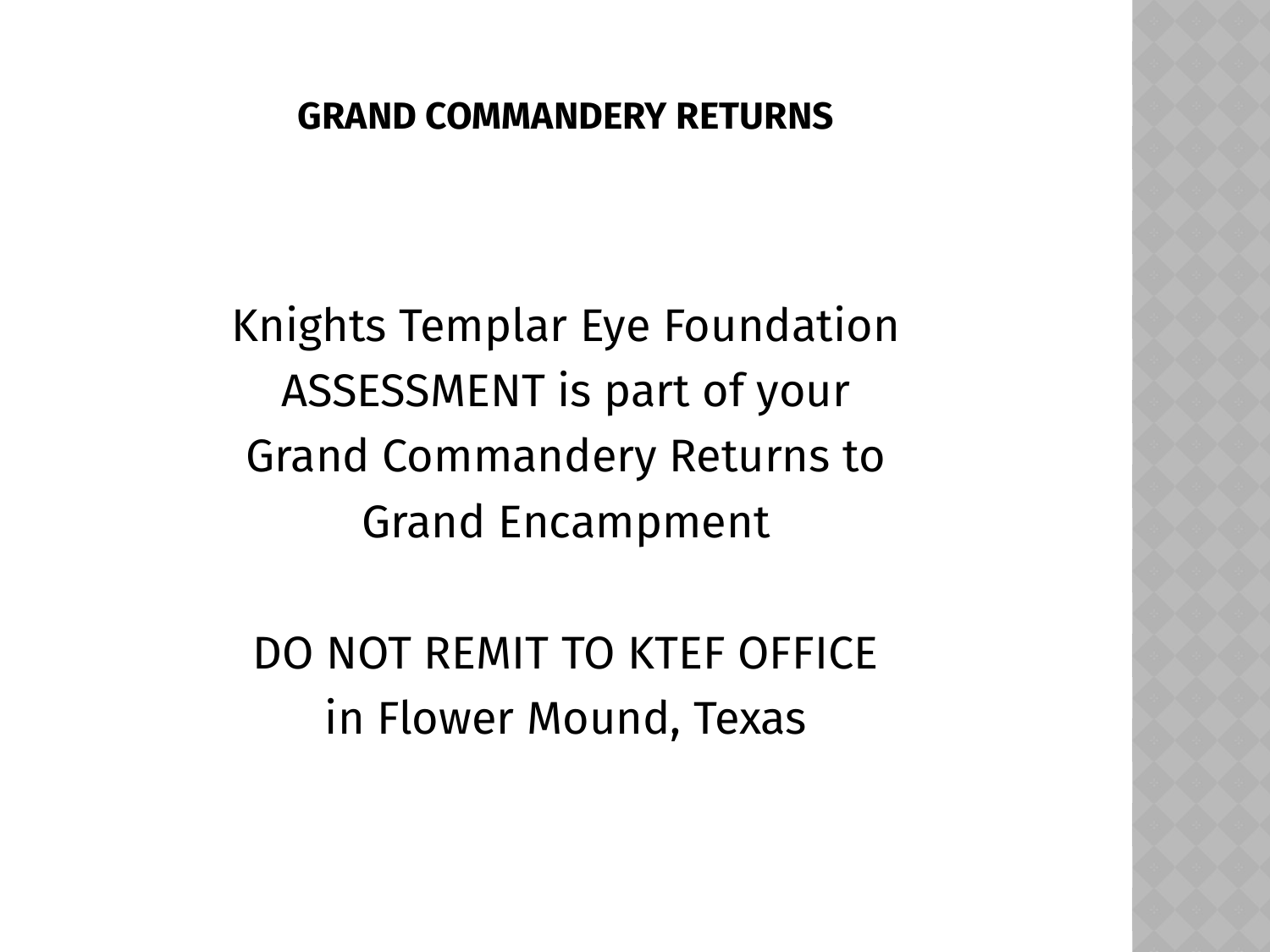

# GRAND COMMANDERY RETURNS

Knights Templar Eye Foundation
ASSESSMENT is part of your
Grand Commandery Returns to
Grand Encampment

DO NOT REMIT TO KTEF OFFICE
in Flower Mound, Texas